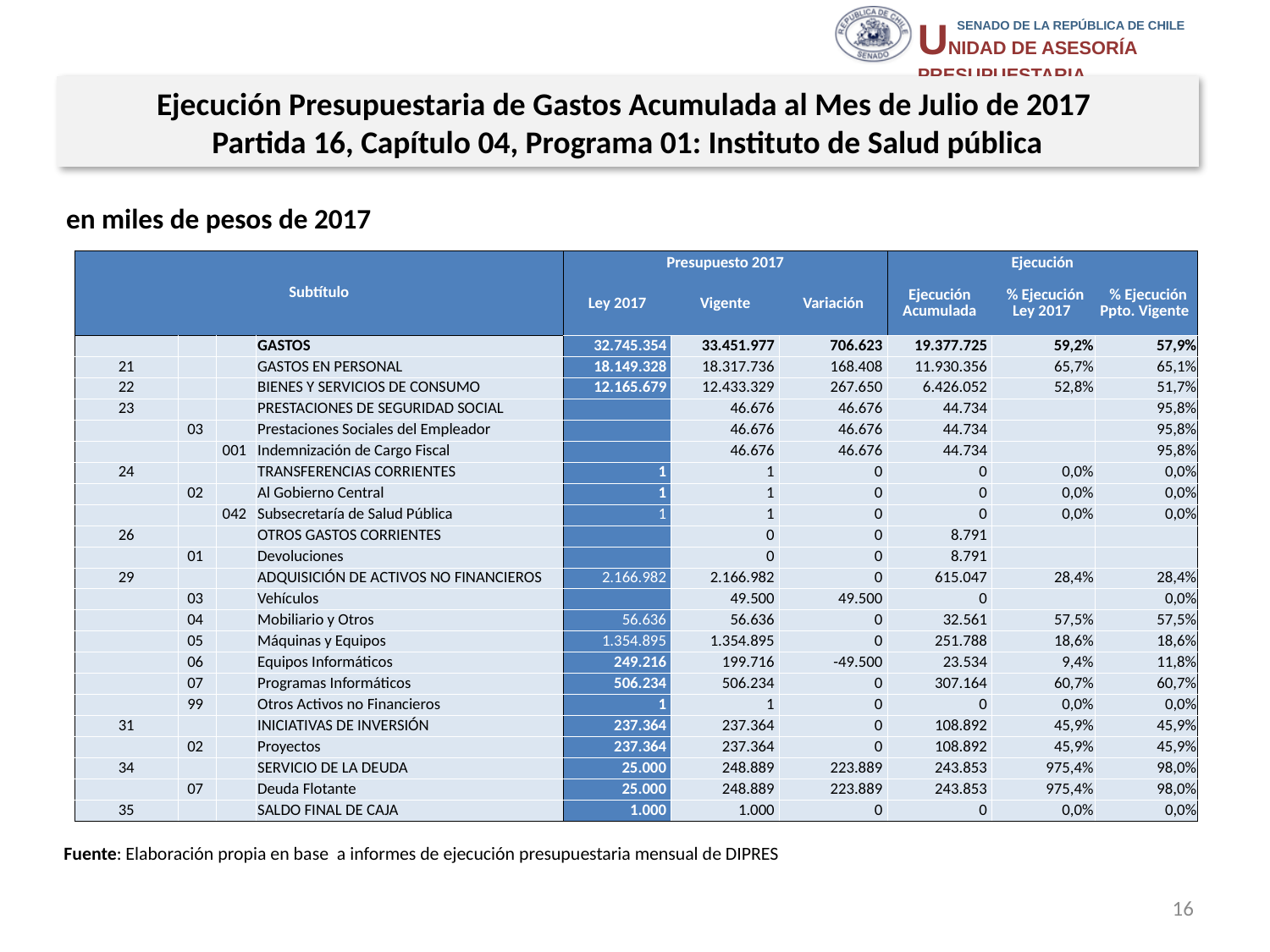

Ejecución Presupuestaria de Gastos Acumulada al Mes de Julio de 2017
Partida 16, Capítulo 04, Programa 01: Instituto de Salud pública
en miles de pesos de 2017
| Subtítulo |  |  |  | Presupuesto 2017 |  |  | Ejecución |  |  |
| --- | --- | --- | --- | --- | --- | --- | --- | --- | --- |
|  |  |  |  | Ley 2017 | Vigente | Variación | Ejecución Acumulada | % Ejecución Ley 2017 | % Ejecución Ppto. Vigente |
|  |  |  | GASTOS | 32.745.354 | 33.451.977 | 706.623 | 19.377.725 | 59,2% | 57,9% |
| 21 |  |  | GASTOS EN PERSONAL | 18.149.328 | 18.317.736 | 168.408 | 11.930.356 | 65,7% | 65,1% |
| 22 |  |  | BIENES Y SERVICIOS DE CONSUMO | 12.165.679 | 12.433.329 | 267.650 | 6.426.052 | 52,8% | 51,7% |
| 23 |  |  | PRESTACIONES DE SEGURIDAD SOCIAL |  | 46.676 | 46.676 | 44.734 |  | 95,8% |
|  | 03 |  | Prestaciones Sociales del Empleador |  | 46.676 | 46.676 | 44.734 |  | 95,8% |
|  |  | 001 | Indemnización de Cargo Fiscal |  | 46.676 | 46.676 | 44.734 |  | 95,8% |
| 24 |  |  | TRANSFERENCIAS CORRIENTES | 1 | 1 | 0 | 0 | 0,0% | 0,0% |
|  | 02 |  | Al Gobierno Central | 1 | 1 | 0 | 0 | 0,0% | 0,0% |
|  |  | 042 | Subsecretaría de Salud Pública | 1 | 1 | 0 | 0 | 0,0% | 0,0% |
| 26 |  |  | OTROS GASTOS CORRIENTES |  | 0 | 0 | 8.791 |  |  |
|  | 01 |  | Devoluciones |  | 0 | 0 | 8.791 |  |  |
| 29 |  |  | ADQUISICIÓN DE ACTIVOS NO FINANCIEROS | 2.166.982 | 2.166.982 | 0 | 615.047 | 28,4% | 28,4% |
|  | 03 |  | Vehículos |  | 49.500 | 49.500 | 0 |  | 0,0% |
|  | 04 |  | Mobiliario y Otros | 56.636 | 56.636 | 0 | 32.561 | 57,5% | 57,5% |
|  | 05 |  | Máquinas y Equipos | 1.354.895 | 1.354.895 | 0 | 251.788 | 18,6% | 18,6% |
|  | 06 |  | Equipos Informáticos | 249.216 | 199.716 | -49.500 | 23.534 | 9,4% | 11,8% |
|  | 07 |  | Programas Informáticos | 506.234 | 506.234 | 0 | 307.164 | 60,7% | 60,7% |
|  | 99 |  | Otros Activos no Financieros | 1 | 1 | 0 | 0 | 0,0% | 0,0% |
| 31 |  |  | INICIATIVAS DE INVERSIÓN | 237.364 | 237.364 | 0 | 108.892 | 45,9% | 45,9% |
|  | 02 |  | Proyectos | 237.364 | 237.364 | 0 | 108.892 | 45,9% | 45,9% |
| 34 |  |  | SERVICIO DE LA DEUDA | 25.000 | 248.889 | 223.889 | 243.853 | 975,4% | 98,0% |
|  | 07 |  | Deuda Flotante | 25.000 | 248.889 | 223.889 | 243.853 | 975,4% | 98,0% |
| 35 |  |  | SALDO FINAL DE CAJA | 1.000 | 1.000 | 0 | 0 | 0,0% | 0,0% |
Fuente: Elaboración propia en base  a informes de ejecución presupuestaria mensual de DIPRES
16